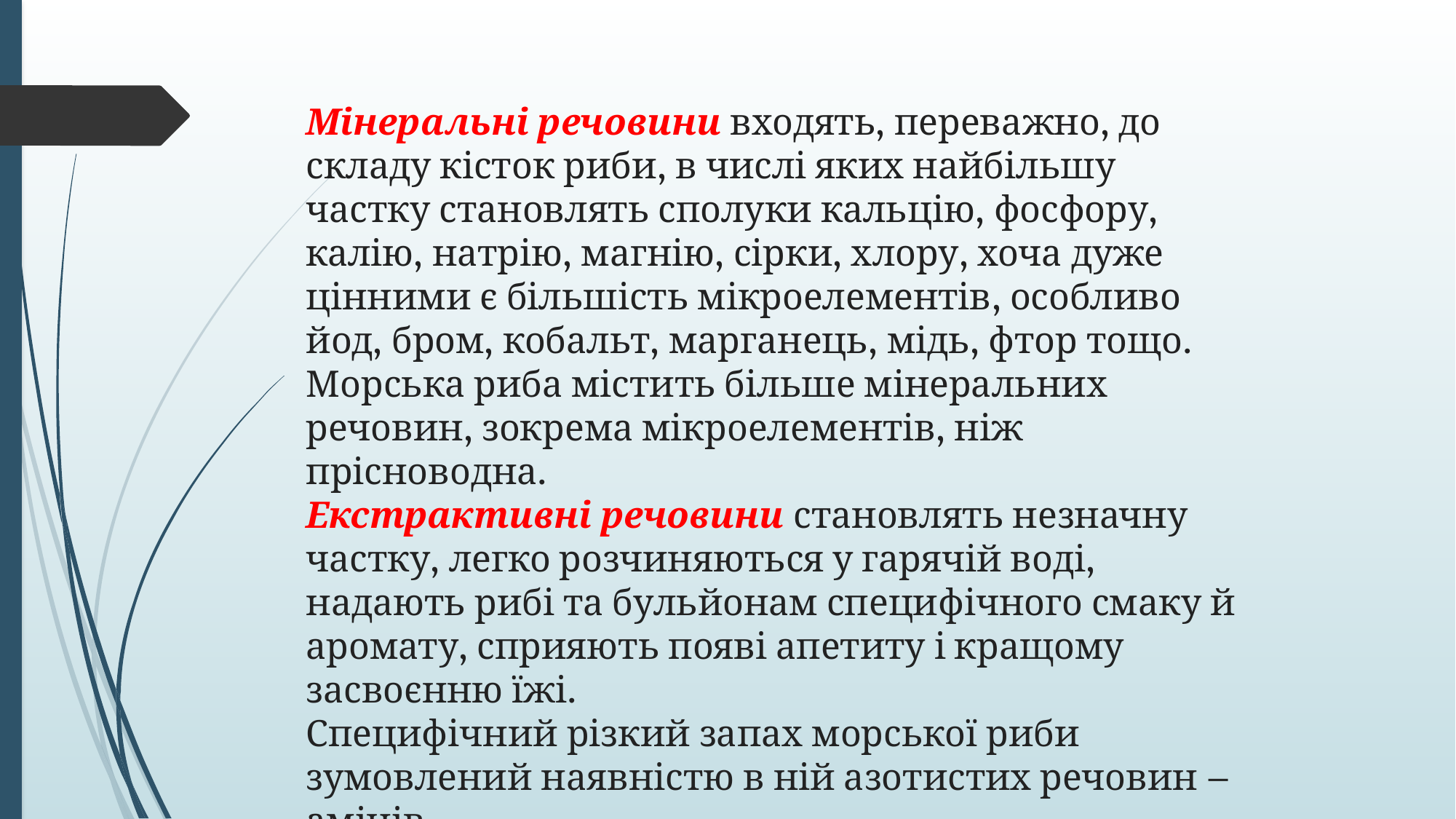

Мінеральні речовини входять, переважно, до складу кісток риби, в числі яких найбільшу частку становлять сполуки кальцію, фосфору, калію, натрію, магнію, сірки, хлору, хоча дуже цінними є більшість мікроелементів, особливо йод, бром, кобальт, марганець, мідь, фтор тощо. Морська риба містить більше мінеральних речовин, зокрема мікроелементів, ніж прісноводна.
Екстрактивні речовини становлять незначну частку, легко розчиняються у гарячій воді, надають рибі та бульйонам специфічного смаку й аромату, сприяють появі апетиту і кращому засвоєнню їжі.
Специфічний різкий запах морської риби зумовлений наявністю в ній азотистих речовин – амінів.